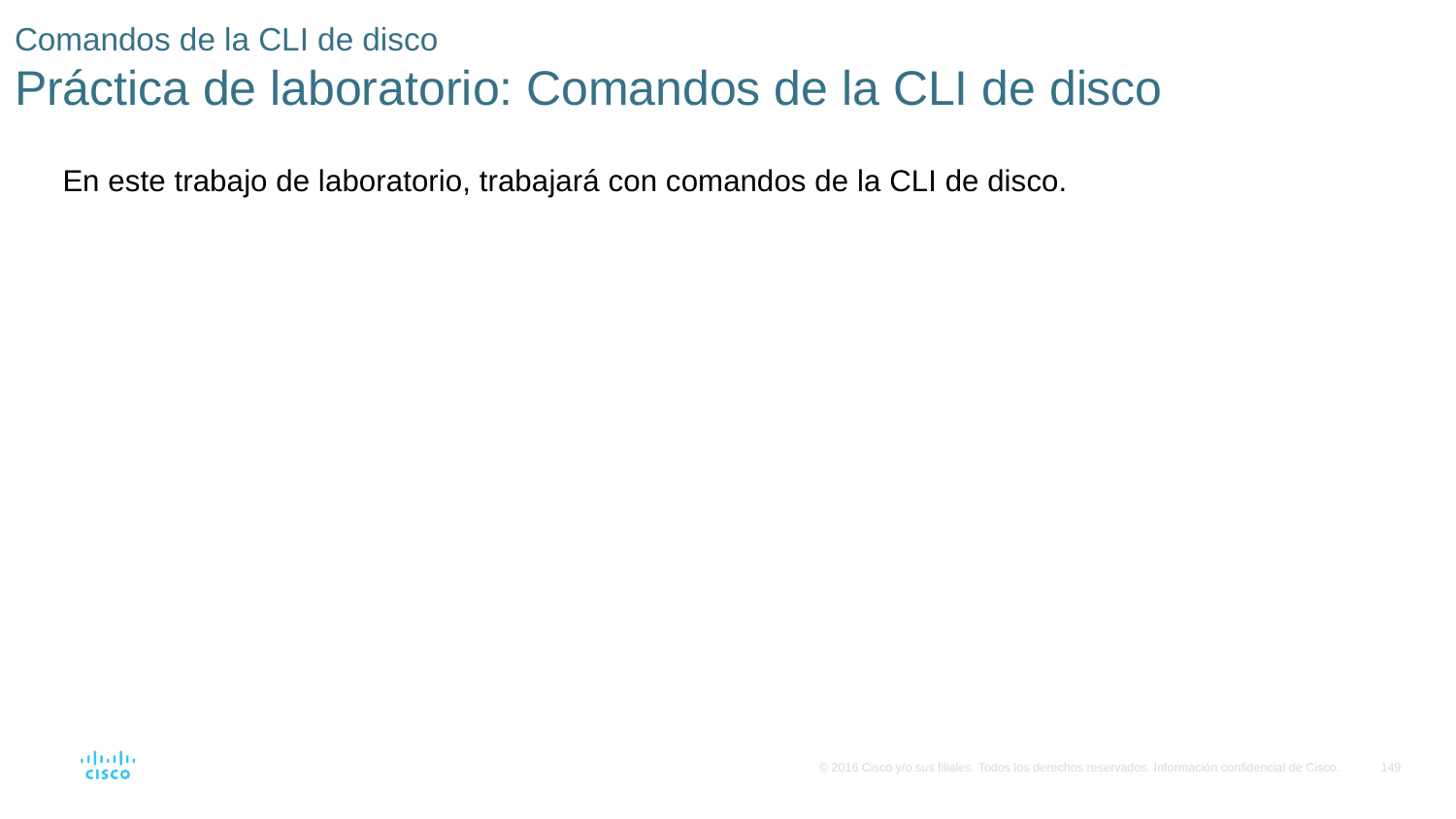

# Comandos de la CLI de disco Práctica de laboratorio: Comandos de la CLI de disco
En este trabajo de laboratorio, trabajará con comandos de la CLI de disco.